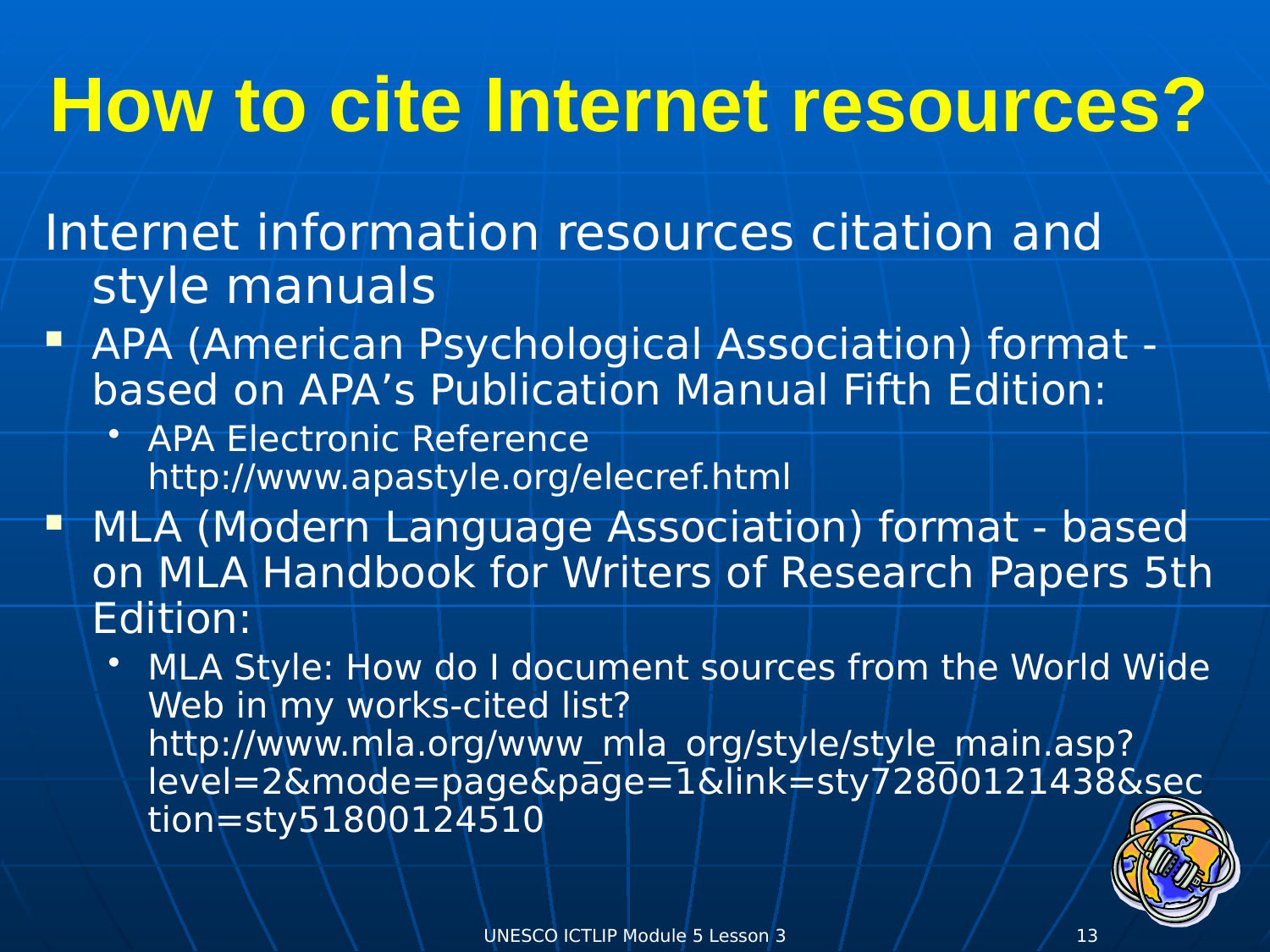

# How to cite Internet resources?
Internet information resources citation and style manuals
APA (American Psychological Association) format - based on APA’s Publication Manual Fifth Edition:
APA Electronic Reference http://www.apastyle.org/elecref.html
MLA (Modern Language Association) format - based on MLA Handbook for Writers of Research Papers 5th Edition:
MLA Style: How do I document sources from the World Wide Web in my works-cited list? http://www.mla.org/www_mla_org/style/style_main.asp?level=2&mode=page&page=1&link=sty72800121438&section=sty51800124510
UNESCO ICTLIP Module 5 Lesson 3
13